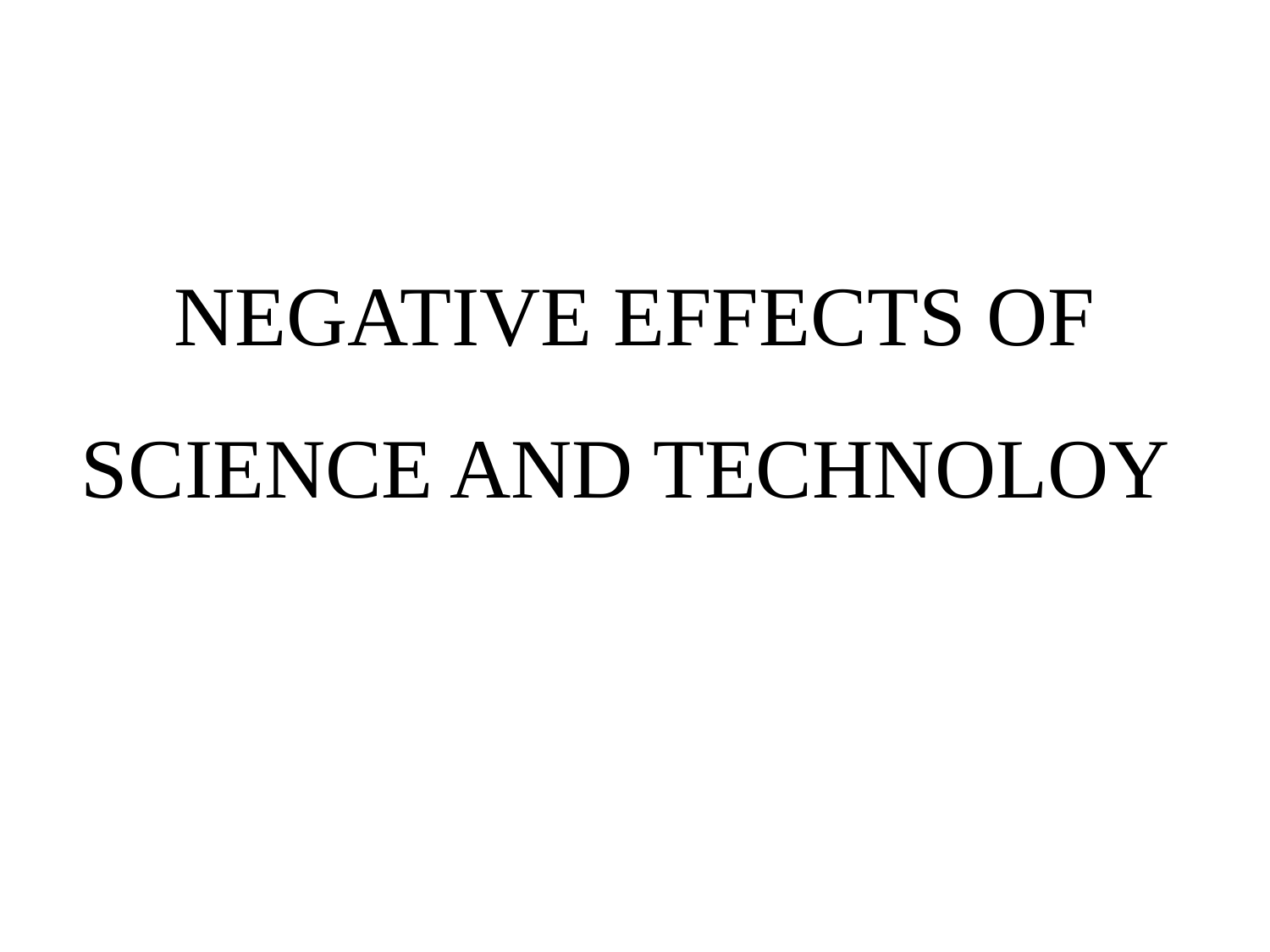

# NEGATIVE EFFECTS OF SCIENCE AND TECHNOLOY